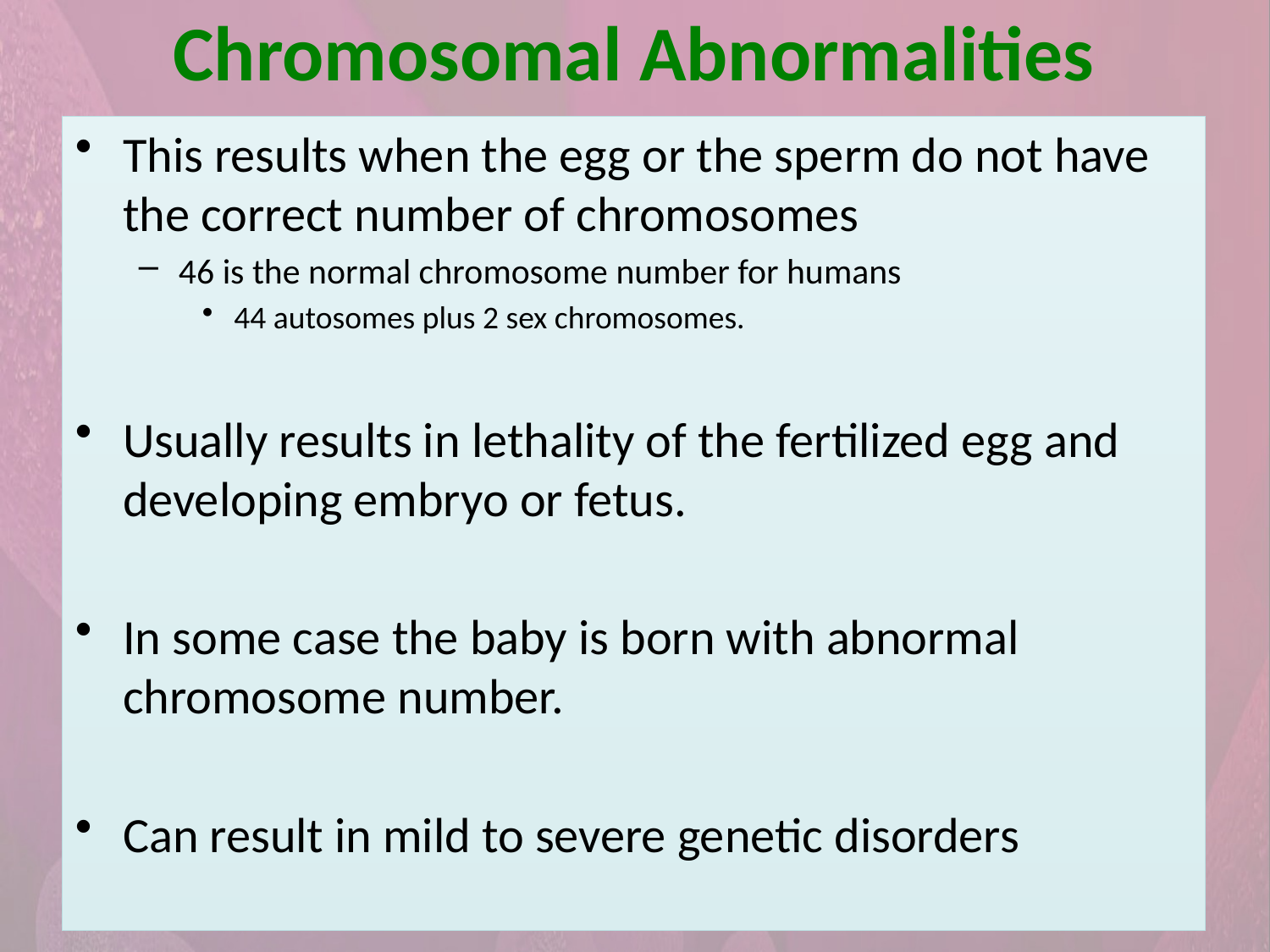

# Chromosomal Abnormalities
This results when the egg or the sperm do not have the correct number of chromosomes
46 is the normal chromosome number for humans
44 autosomes plus 2 sex chromosomes.

Usually results in lethality of the fertilized egg and developing embryo or fetus.

In some case the baby is born with abnormal chromosome number.

Can result in mild to severe genetic disorders